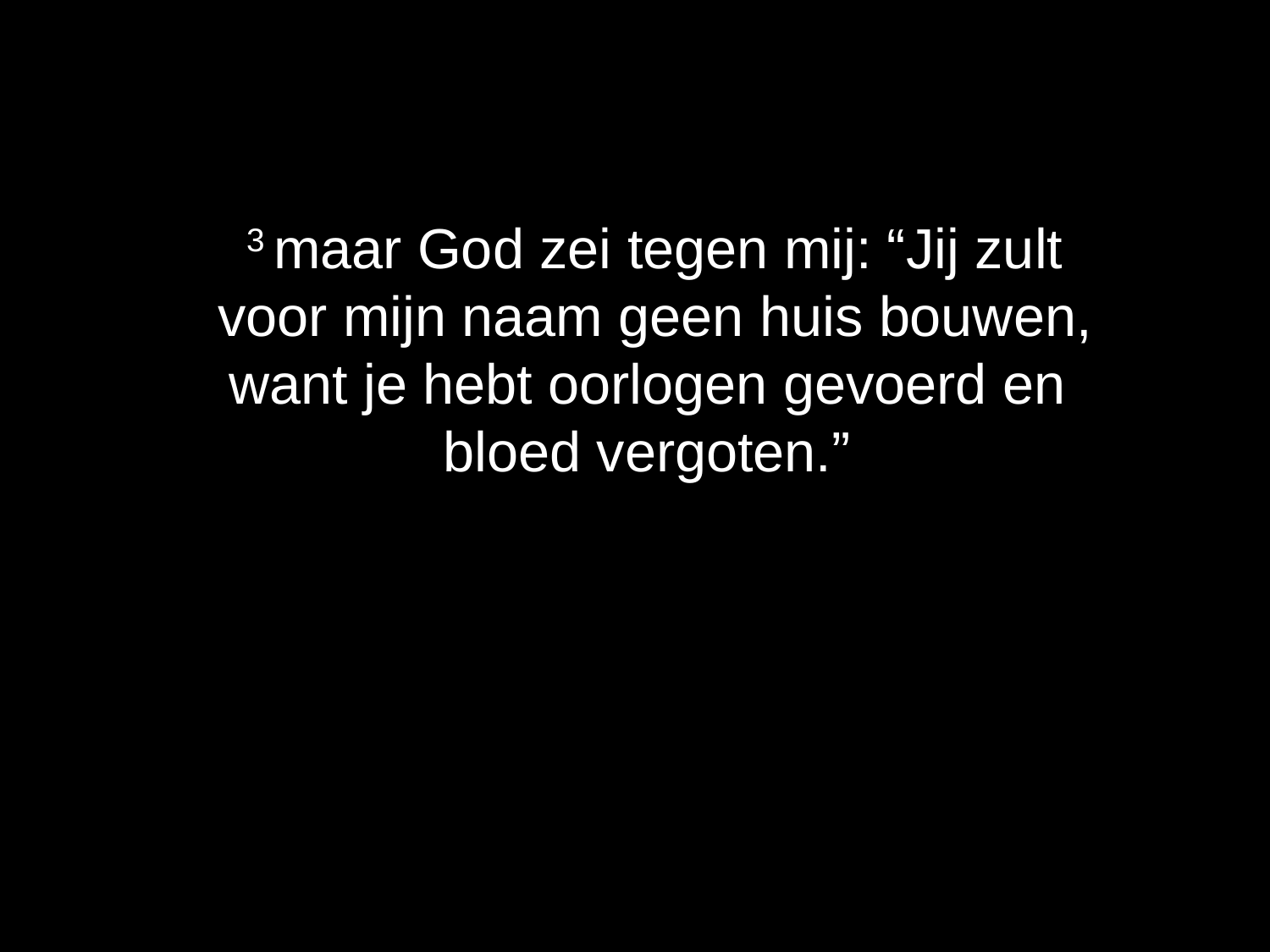

3 maar God zei tegen mij: “Jij zult voor mijn naam geen ​huis​ bouwen, want je hebt ​oorlogen​ gevoerd en ​bloed​ vergoten.”